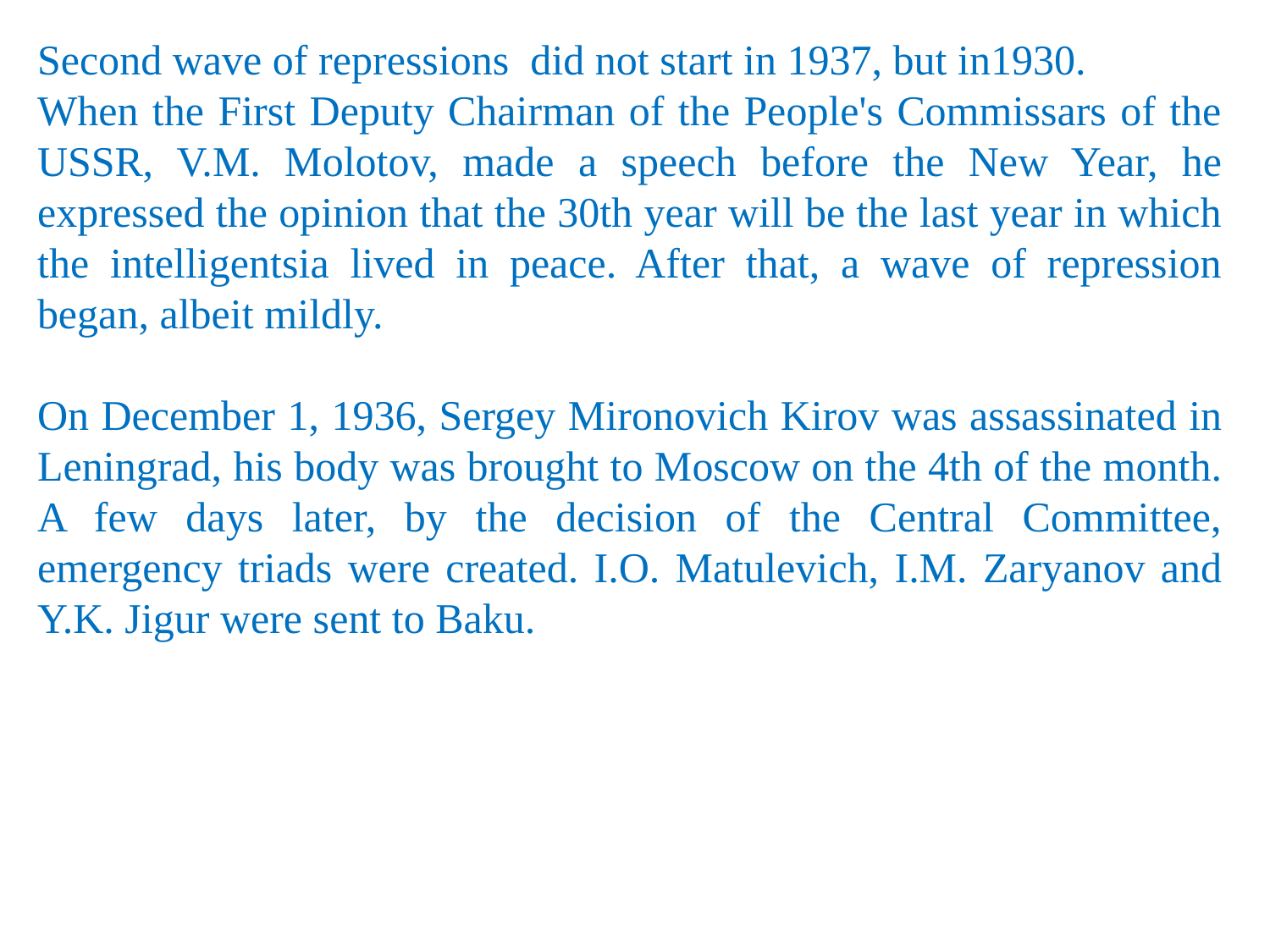

Second wave of repressions  did not start in 1937, but in1930.
When the First Deputy Chairman of the People's Commissars of the USSR, V.M. Molotov, made a speech before the New Year, he expressed the opinion that the 30th year will be the last year in which the intelligentsia lived in peace. After that, a wave of repression began, albeit mildly.

On December 1, 1936, Sergey Mironovich Kirov was assassinated in Leningrad, his body was brought to Moscow on the 4th of the month. A few days later, by the decision of the Central Committee, emergency triads were created. I.O. Matulevich, I.M. Zaryanov and Y.K. Jigur were sent to Baku.